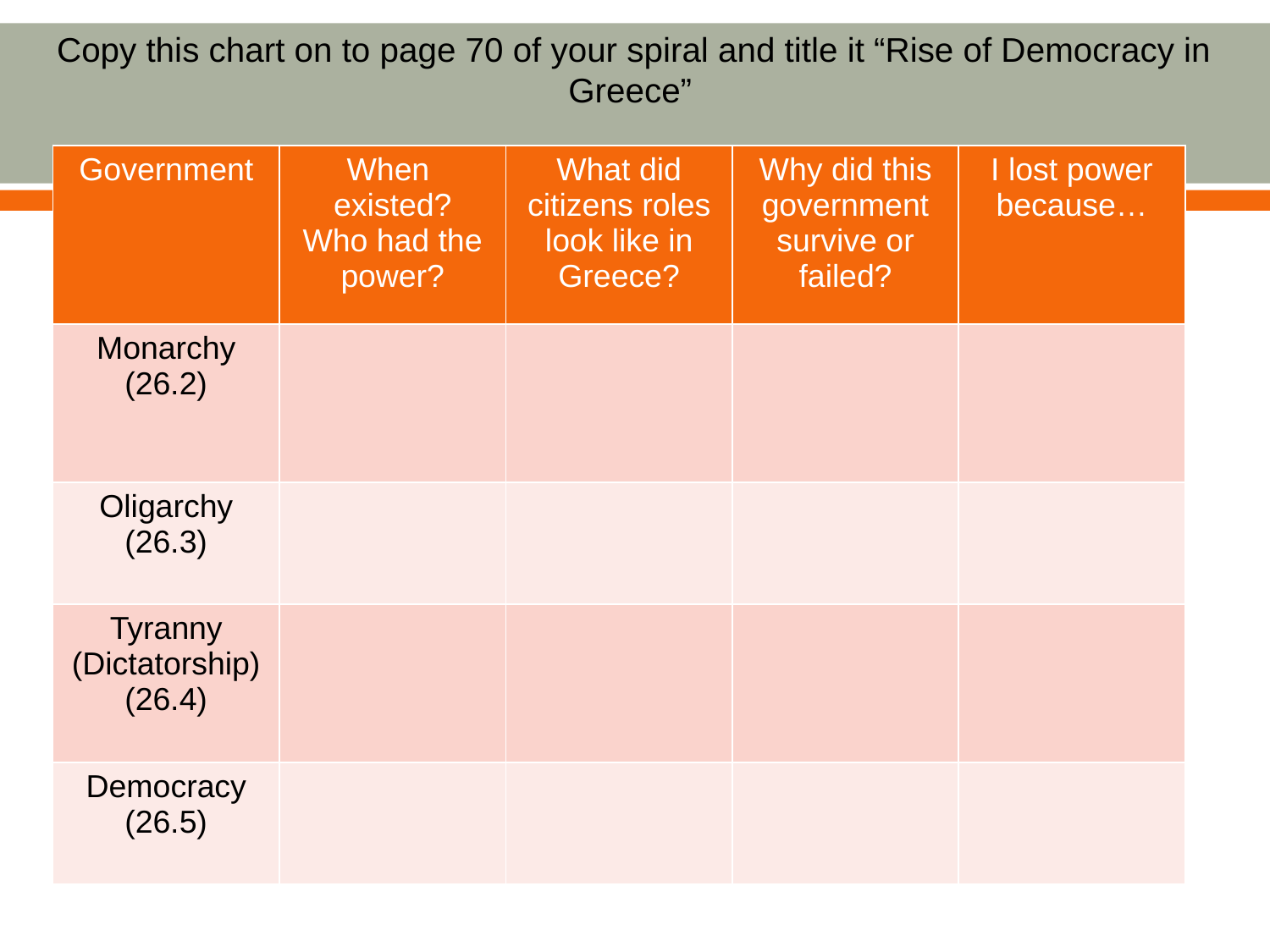

# Copy this chart on to page 70 of your spiral and title it “Rise of Democracy in Greece”
| Government | When existed? Who had the power? | What did citizens roles look like in Greece? | Why did this government survive or failed? | I lost power because… |
| --- | --- | --- | --- | --- |
| Monarchy (26.2) |  |  |  |  |
| Oligarchy (26.3) |  |  |  |  |
| Tyranny (Dictatorship) (26.4) |  |  |  |  |
| Democracy (26.5) |  |  |  |  |